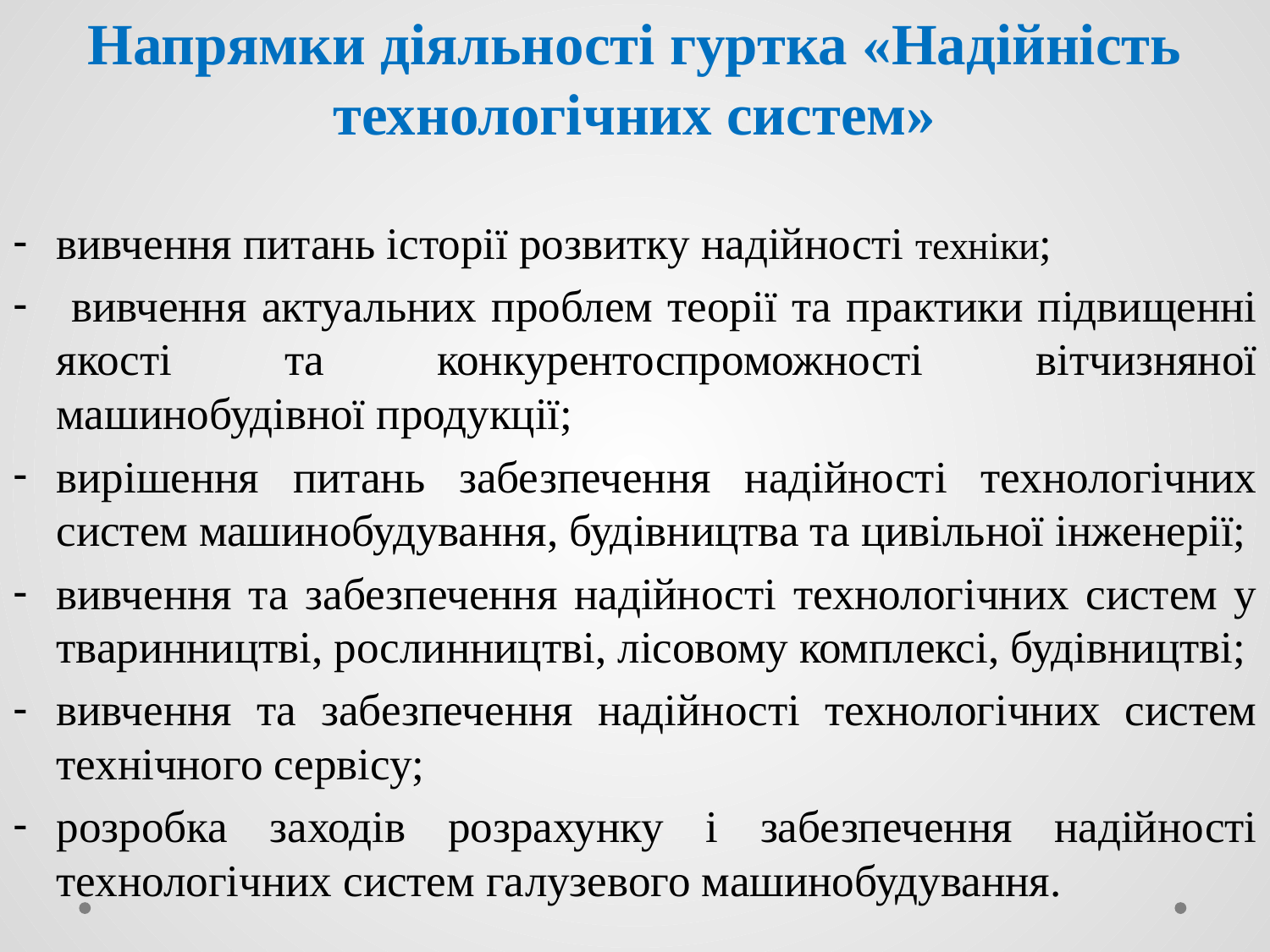

Напрямки діяльності гуртка «Надійність технологічних систем»

вивчення питань історії розвитку надійності техніки;
 вивчення актуальних проблем теорії та практики підвищенні якості та конкурентоспроможності вітчизняної машинобудівної продукції;
вирішення питань забезпечення надійності технологічних систем машинобудування, будівництва та цивільної інженерії;
вивчення та забезпечення надійності технологічних систем у тваринництві, рослинництві, лісовому комплексі, будівництві;
вивчення та забезпечення надійності технологічних систем технічного сервісу;
розробка заходів розрахунку і забезпечення надійності технологічних систем галузевого машинобудування.